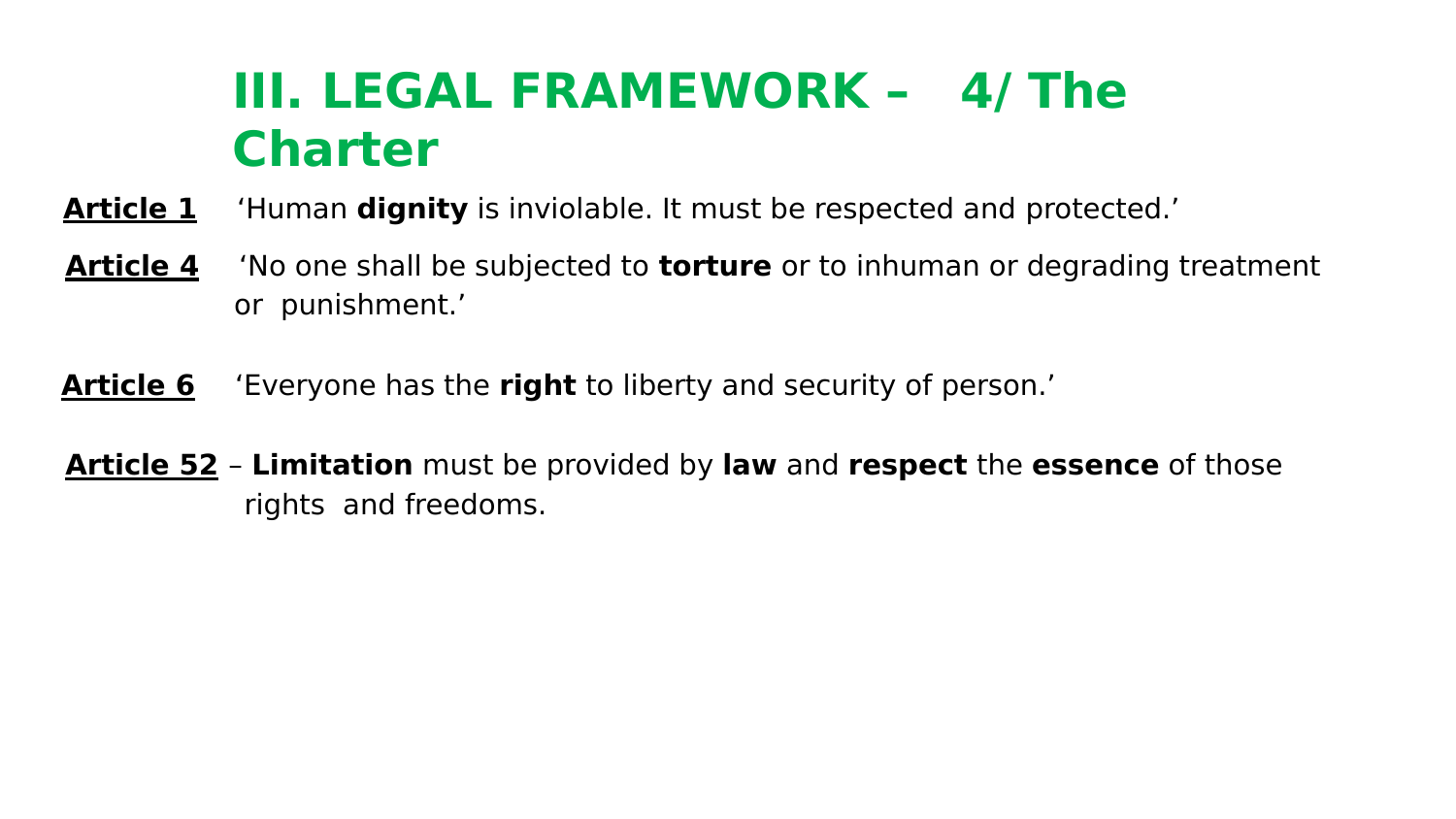

# III. LEGAL FRAMEWORK –	4/ The Charter
Article 1    ‘Human dignity is inviolable. It must be respected and protected.’
Article 4    ‘No one shall be subjected to torture or to inhuman or degrading treatment or  punishment.’

Article 6    ‘Everyone has the right to liberty and security of person.’

Article 52 – Limitation must be provided by law and respect the essence of those rights  and freedoms.